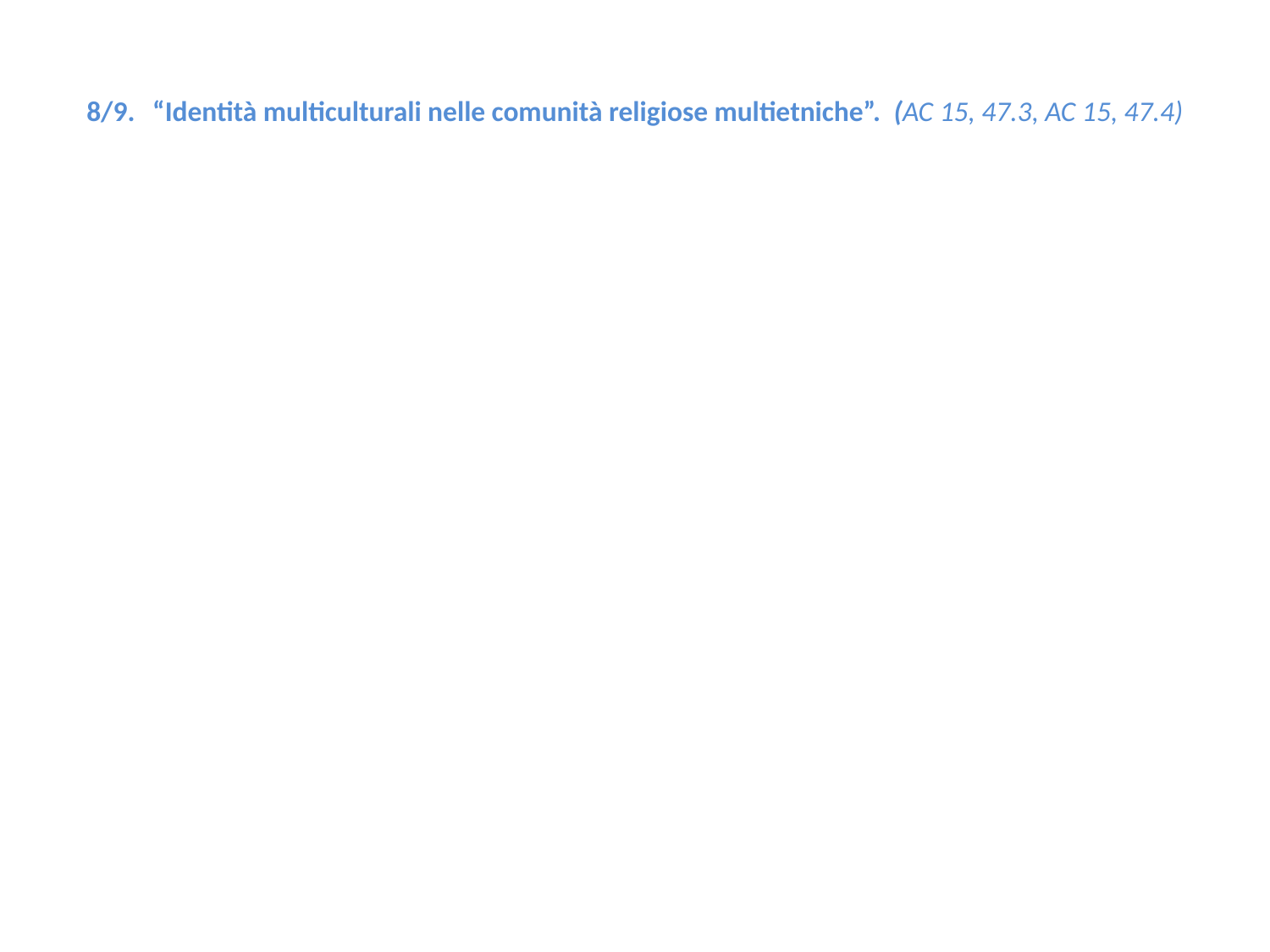

# 8/9.	“Identità multiculturali nelle comunità religiose multietniche”.  (AC 15, 47.3, AC 15, 47.4)